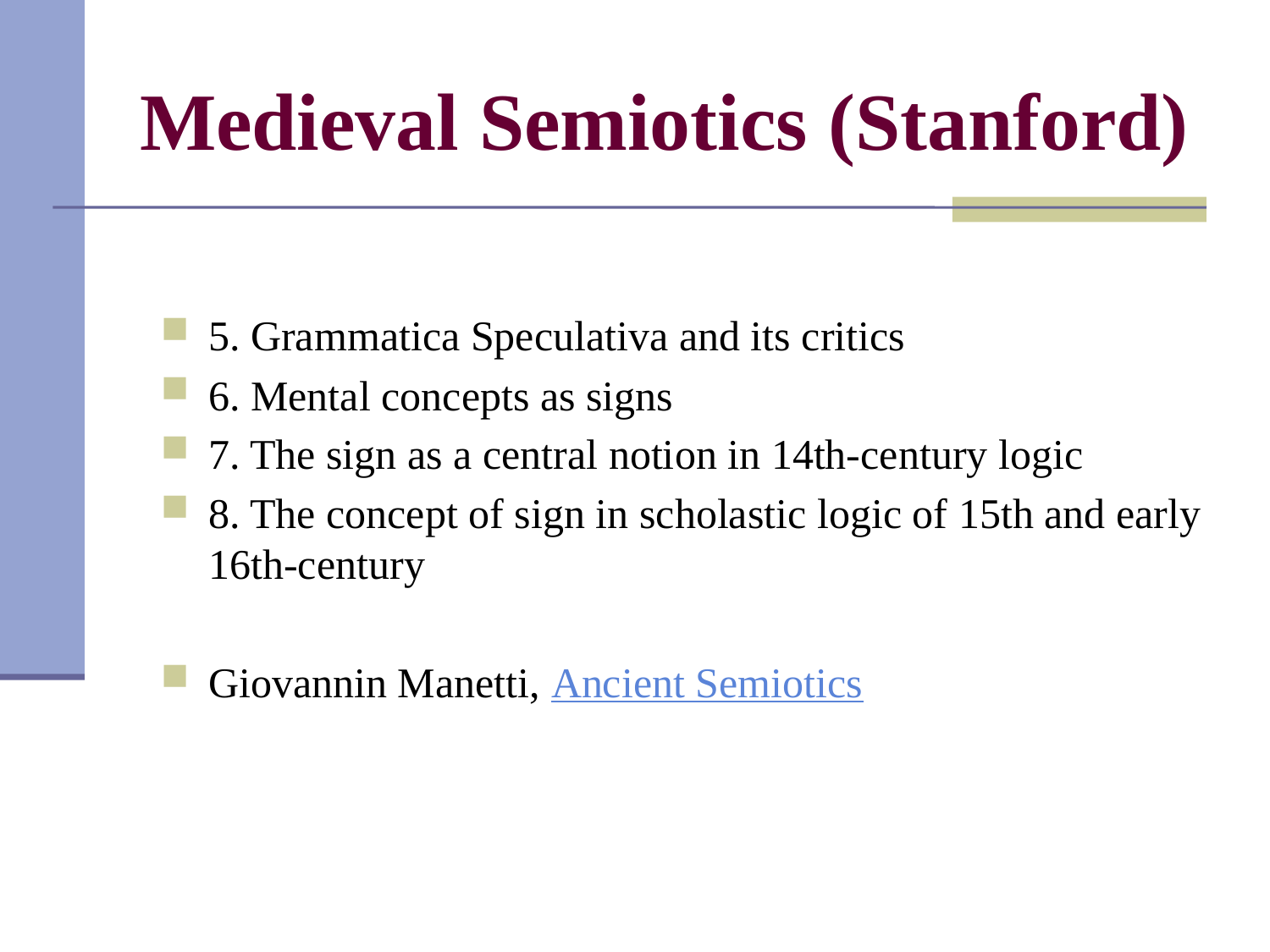

# Medieval Semiotics (Stanford)

5. Grammatica Speculativa and its critics
6. Mental concepts as signs
7. The sign as a central notion in 14th-century logic
8. The concept of sign in scholastic logic of 15th and early 16th-century

Giovannin Manetti, Ancient Semiotics